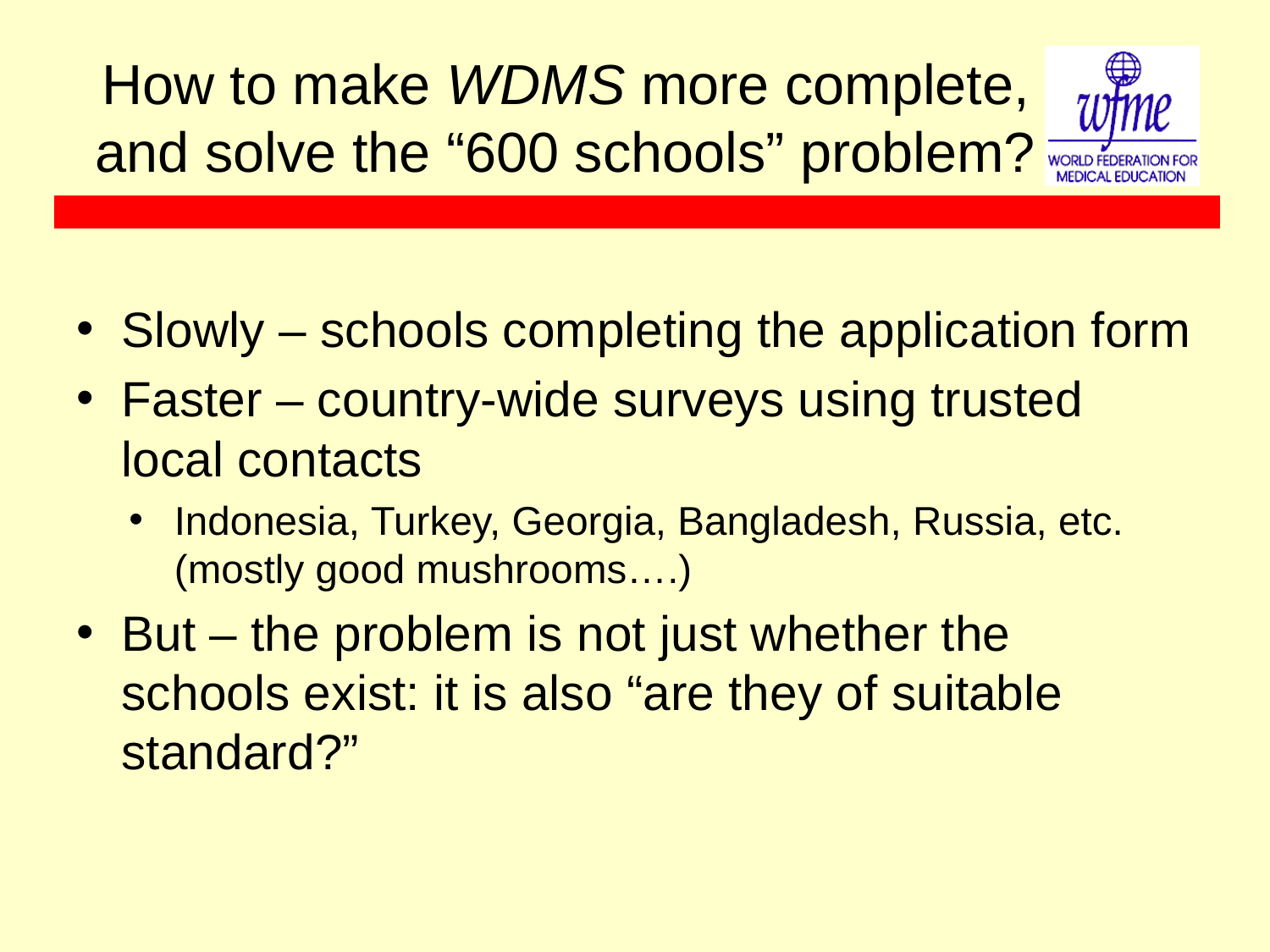

# How to make WDMS more complete, and solve the “600 schools” problem?

Slowly – schools completing the application form
Faster – country-wide surveys using trusted local contacts
Indonesia, Turkey, Georgia, Bangladesh, Russia, etc.  (mostly good mushrooms….)
But – the problem is not just whether the schools exist: it is also “are they of suitable standard?”